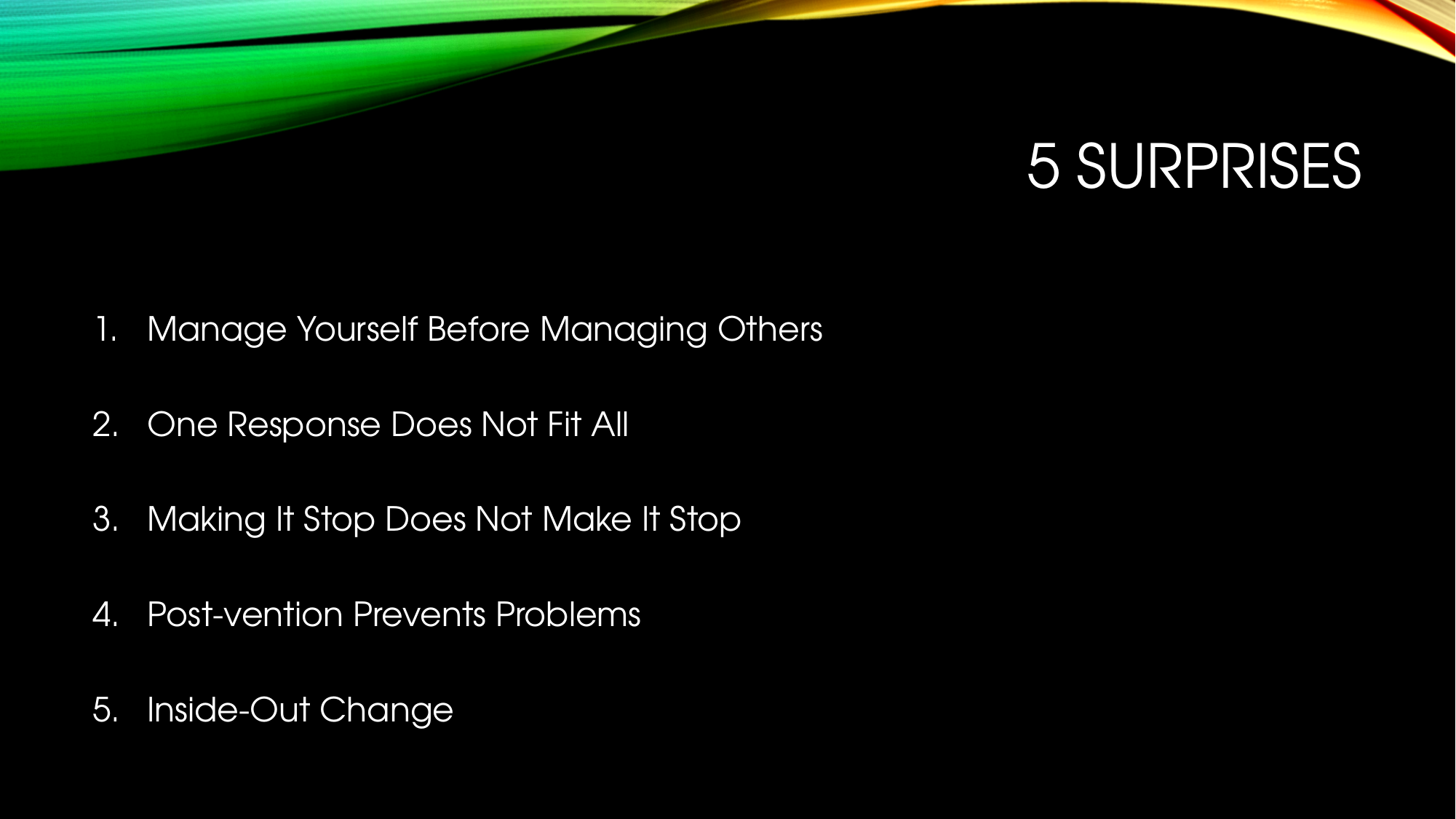

# 5 Surprises
Manage Yourself Before Managing Others
One Response Does Not Fit All
Making It Stop Does Not Make It Stop
Post-vention Prevents Problems
Inside-Out Change